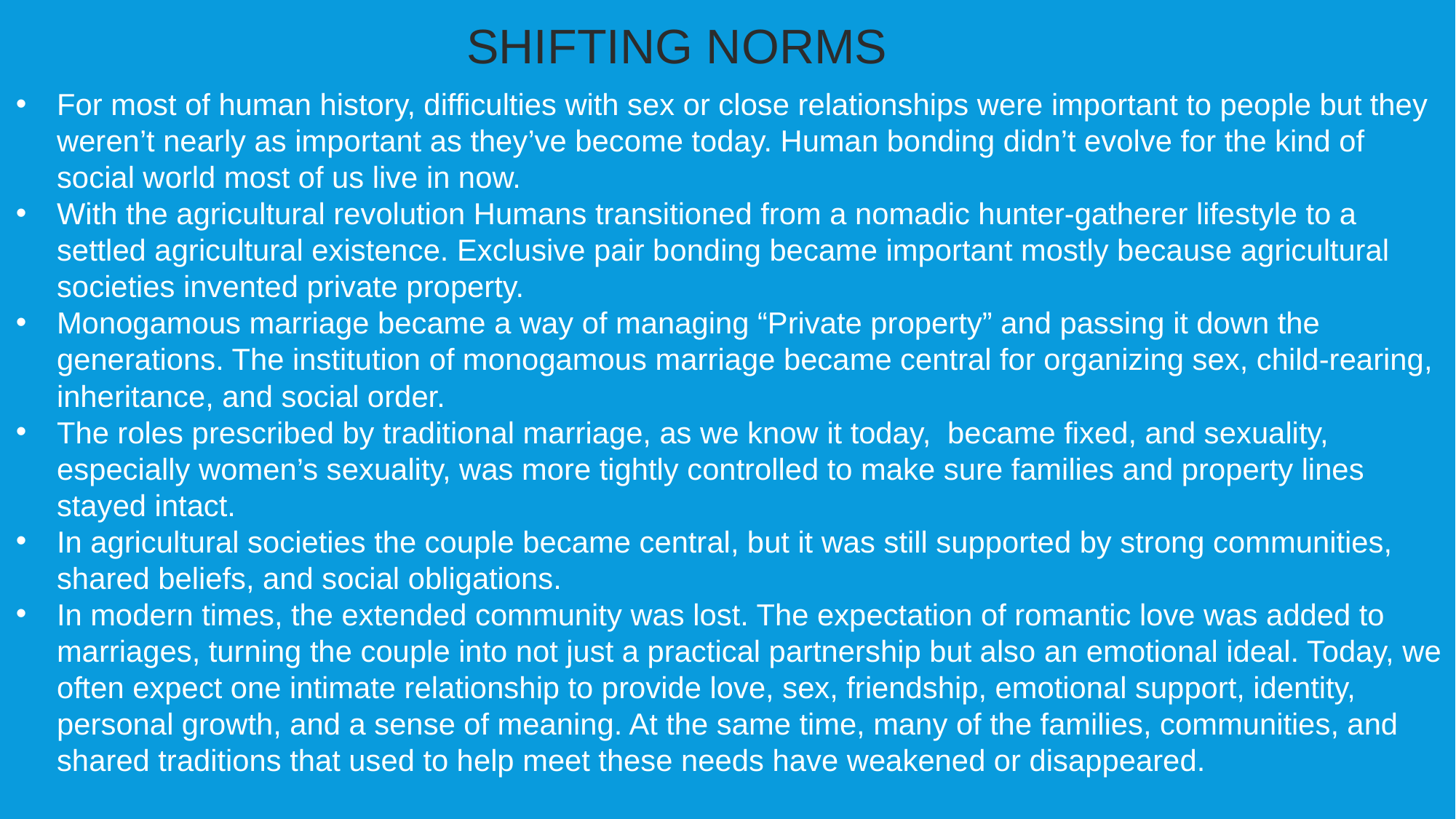

SHIFTING NORMS
For most of human history, difficulties with sex or close relationships were important to people but they weren’t nearly as important as they’ve become today. Human bonding didn’t evolve for the kind of social world most of us live in now.
With the agricultural revolution Humans transitioned from a nomadic hunter-gatherer lifestyle to a settled agricultural existence. Exclusive pair bonding became important mostly because agricultural societies invented private property.
Monogamous marriage became a way of managing “Private property” and passing it down the generations. The institution of monogamous marriage became central for organizing sex, child-rearing, inheritance, and social order.
The roles prescribed by traditional marriage, as we know it today,  became fixed, and sexuality, especially women’s sexuality, was more tightly controlled to make sure families and property lines stayed intact.
In agricultural societies the couple became central, but it was still supported by strong communities, shared beliefs, and social obligations.
In modern times, the extended community was lost. The expectation of romantic love was added to marriages, turning the couple into not just a practical partnership but also an emotional ideal. Today, we often expect one intimate relationship to provide love, sex, friendship, emotional support, identity, personal growth, and a sense of meaning. At the same time, many of the families, communities, and shared traditions that used to help meet these needs have weakened or disappeared.